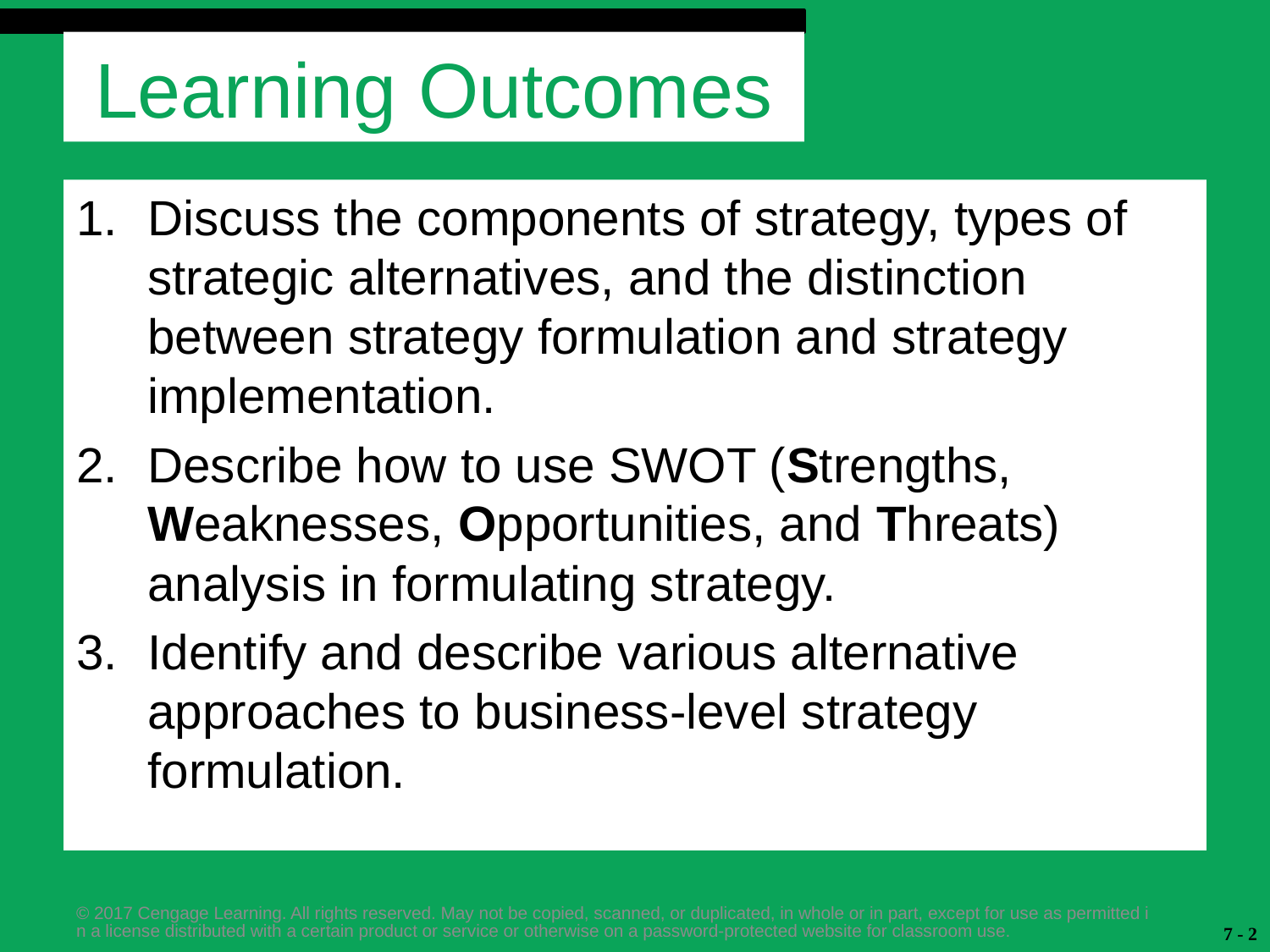

# Learning Outcomes
Discuss the components of strategy, types of strategic alternatives, and the distinction between strategy formulation and strategy implementation.
Describe how to use SWOT (Strengths, Weaknesses, Opportunities, and Threats) analysis in formulating strategy.
Identify and describe various alternative approaches to business-level strategy formulation.
© 2017 Cengage Learning. All rights reserved. May not be copied, scanned, or duplicated, in whole or in part, except for use as permitted in a license distributed with a certain product or service or otherwise on a password-protected website for classroom use.